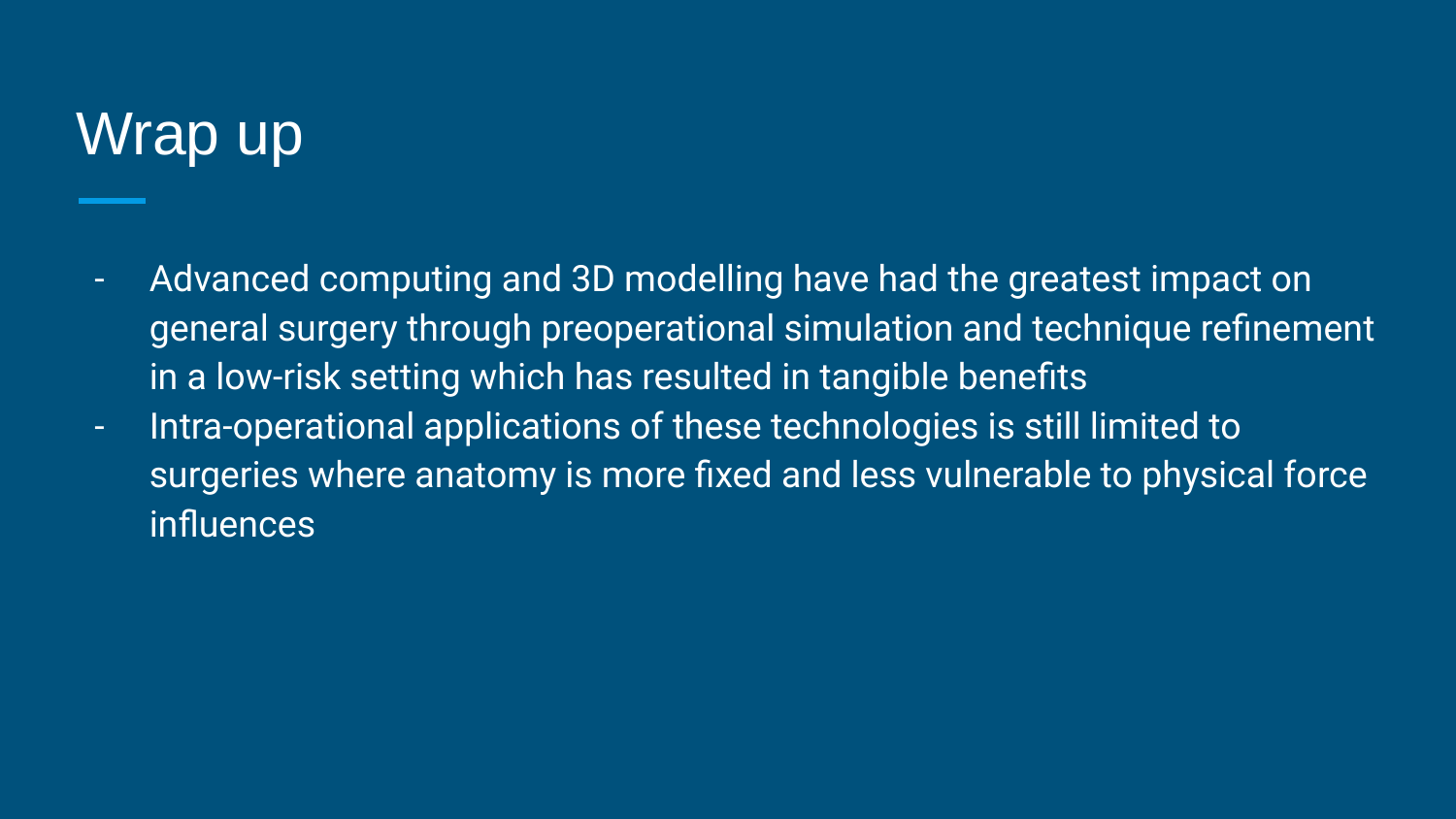

# Wrap up
Advanced computing and 3D modelling have had the greatest impact on general surgery through preoperational simulation and technique refinement in a low-risk setting which has resulted in tangible benefits
Intra-operational applications of these technologies is still limited to surgeries where anatomy is more fixed and less vulnerable to physical force influences